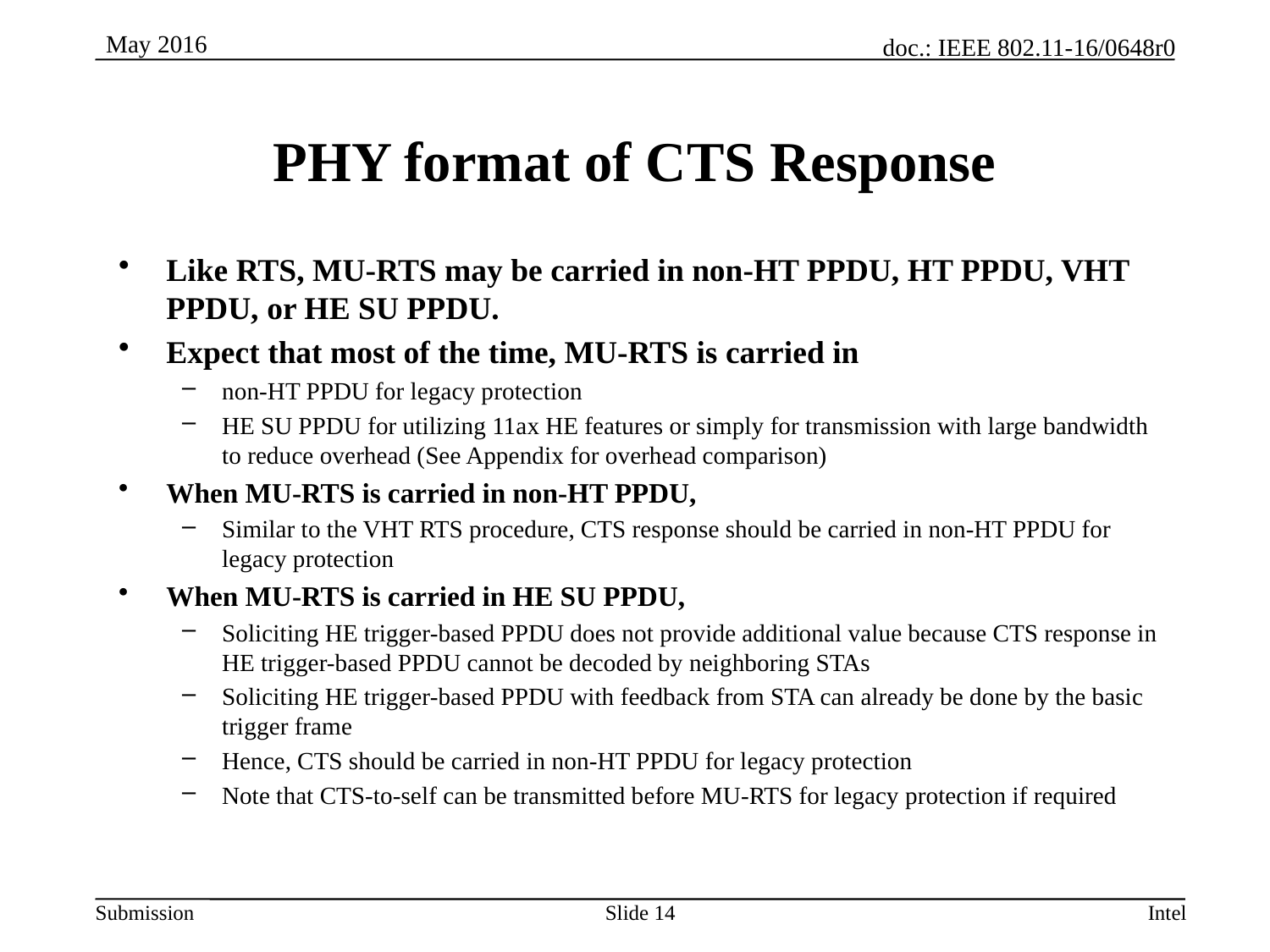

# PHY format of CTS Response
Like RTS, MU-RTS may be carried in non-HT PPDU, HT PPDU, VHT PPDU, or HE SU PPDU.
Expect that most of the time, MU-RTS is carried in
non-HT PPDU for legacy protection
HE SU PPDU for utilizing 11ax HE features or simply for transmission with large bandwidth to reduce overhead (See Appendix for overhead comparison)
When MU-RTS is carried in non-HT PPDU,
Similar to the VHT RTS procedure, CTS response should be carried in non-HT PPDU for legacy protection
When MU-RTS is carried in HE SU PPDU,
Soliciting HE trigger-based PPDU does not provide additional value because CTS response in HE trigger-based PPDU cannot be decoded by neighboring STAs
Soliciting HE trigger-based PPDU with feedback from STA can already be done by the basic trigger frame
Hence, CTS should be carried in non-HT PPDU for legacy protection
Note that CTS-to-self can be transmitted before MU-RTS for legacy protection if required
Intel
Slide 14